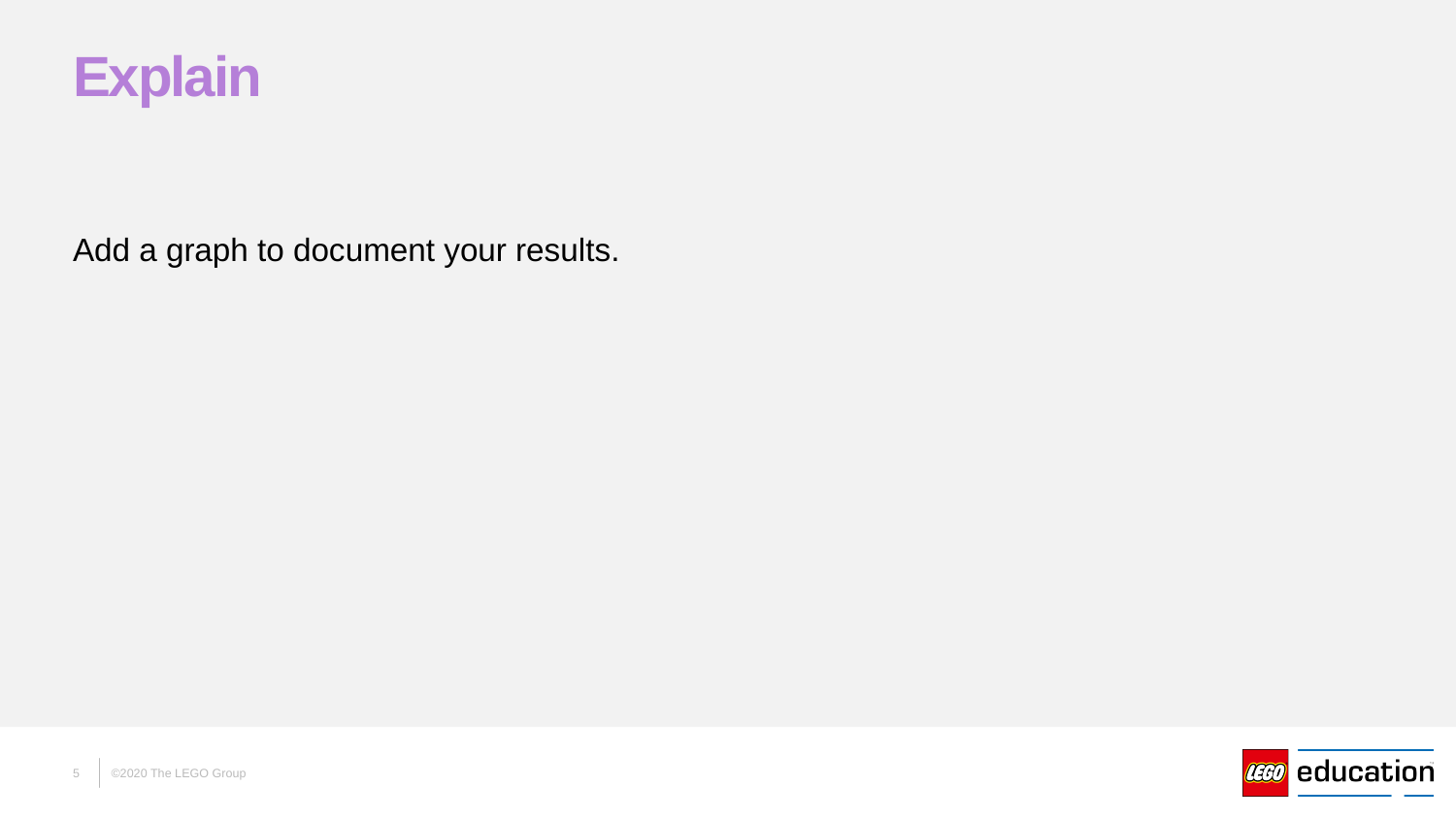

# Explain
Add a graph to document your results.
5